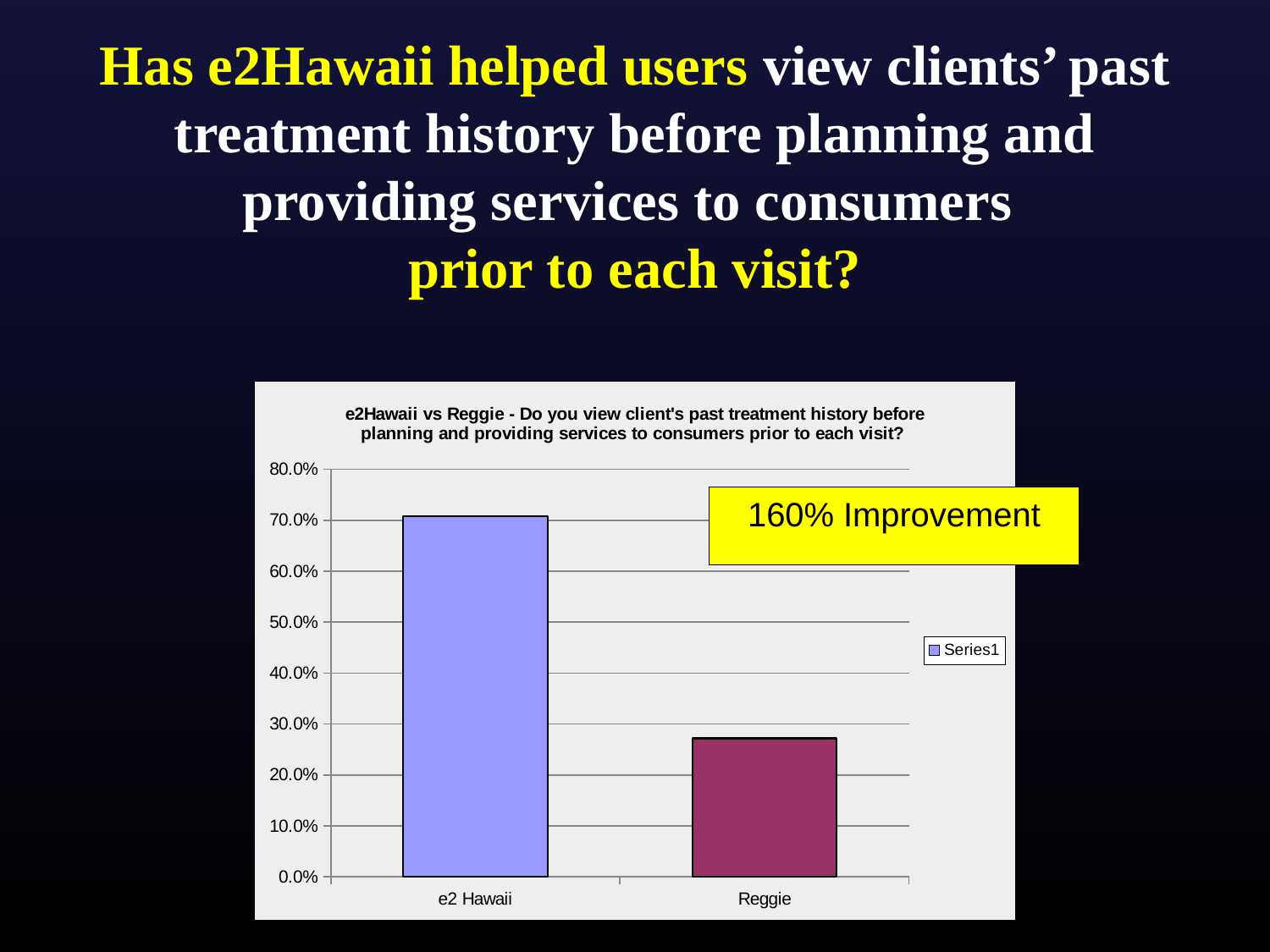

# Has e2Hawaii helped users view clients’ past treatment history before planning and providing services to consumers prior to each visit?

### Chart: e2Hawaii vs Reggie - Do you view client's past treatment history before planning and providing services to consumers prior to each visit?

| Category |  |
|---|---|
| e2 Hawaii | 0.708000000000001 |
| Reggie | 0.272 |
160% Improvement